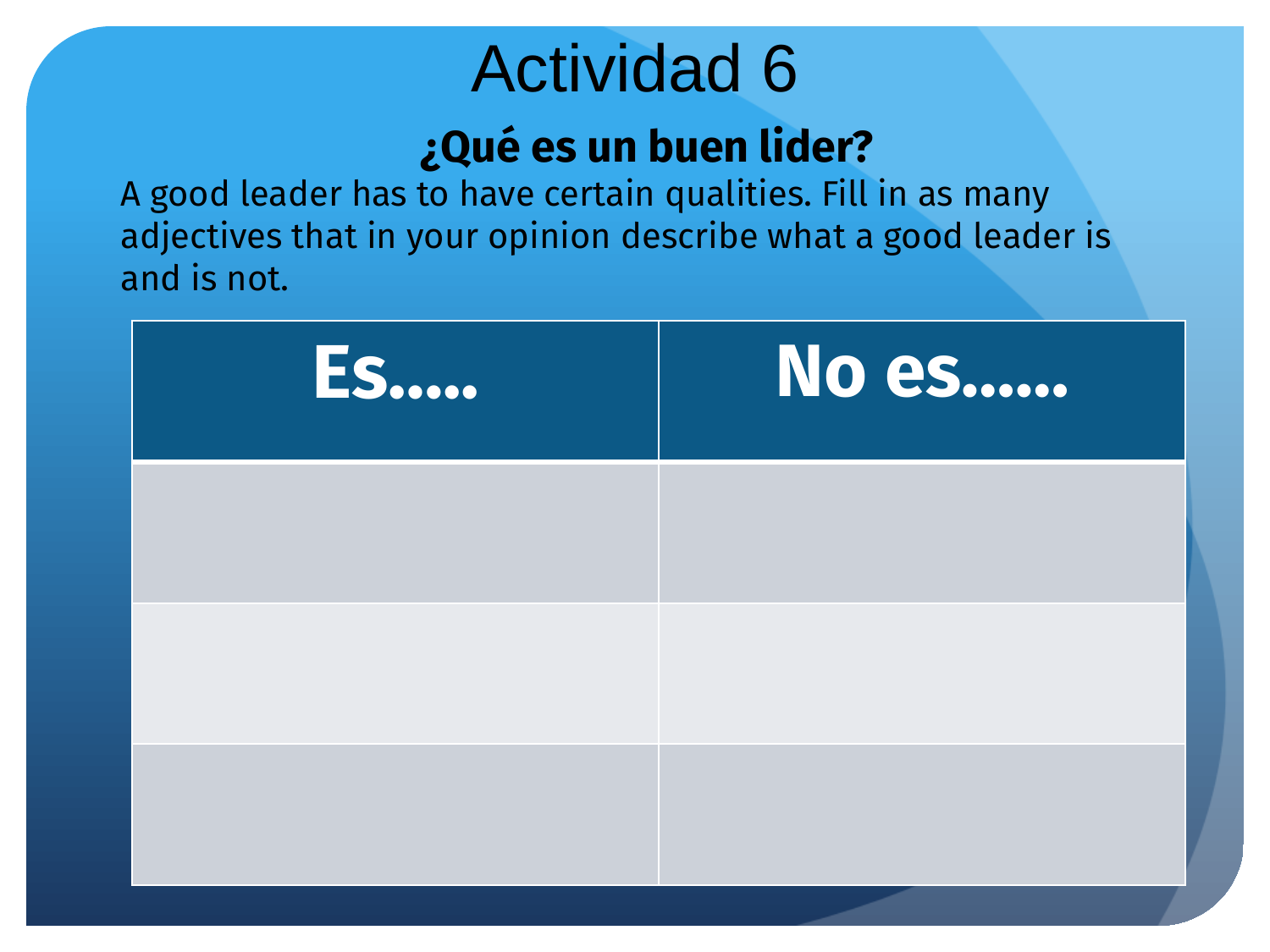

# Actividad 6
¿Qué es un buen lider?
A good leader has to have certain qualities. Fill in as many adjectives that in your opinion describe what a good leader is and is not.
| Es….. | No es…… |
| --- | --- |
|  |  |
|  |  |
|  |  |